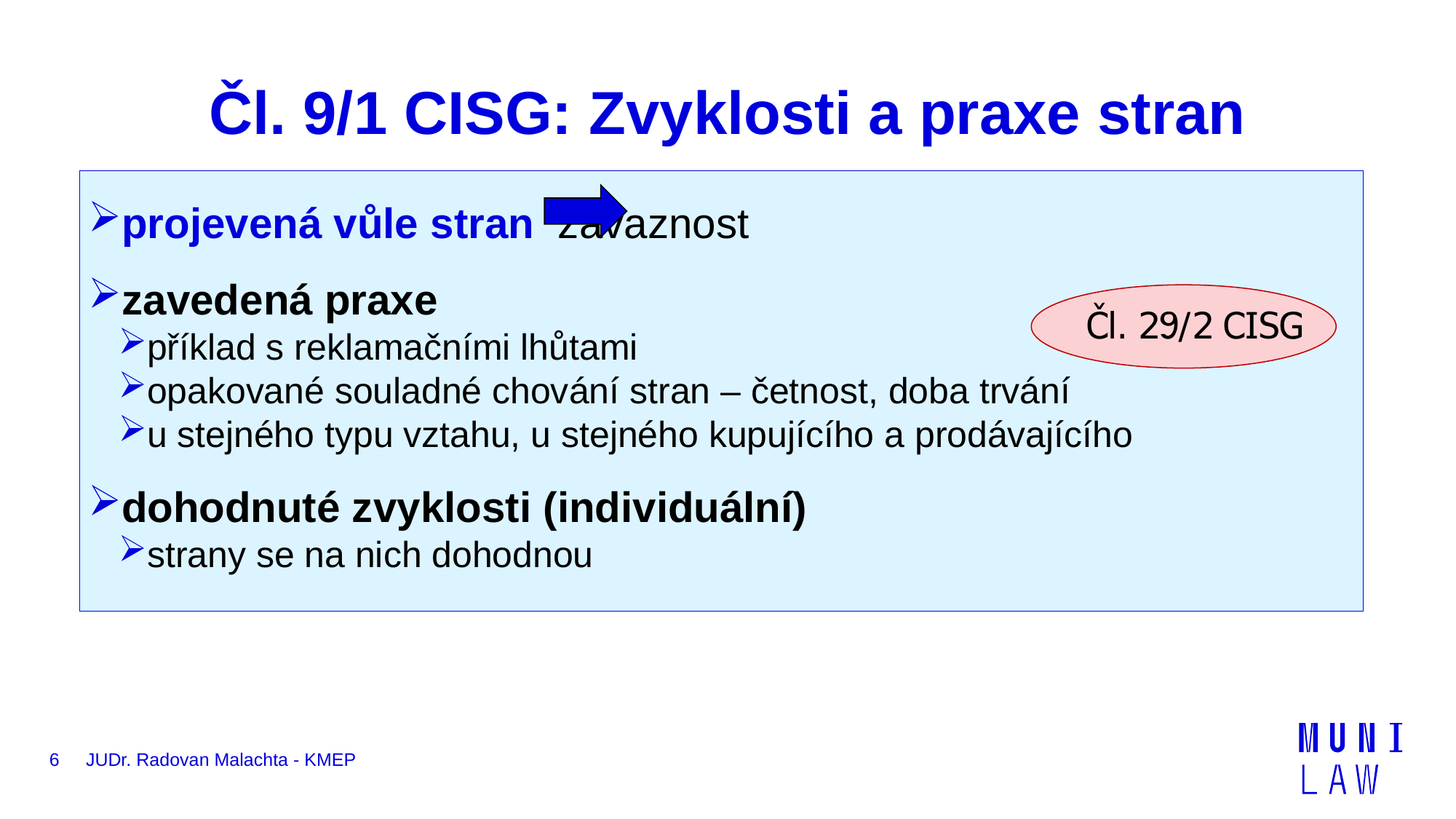

# Čl. 9/1 CISG: Zvyklosti a praxe stran
projevená vůle stran	 závaznost
zavedená praxe
příklad s reklamačními lhůtami
opakované souladné chování stran – četnost, doba trvání
u stejného typu vztahu, u stejného kupujícího a prodávajícího
dohodnuté zvyklosti (individuální)
strany se na nich dohodnou

Čl. 29/2 CISG
6
JUDr. Radovan Malachta - KMEP